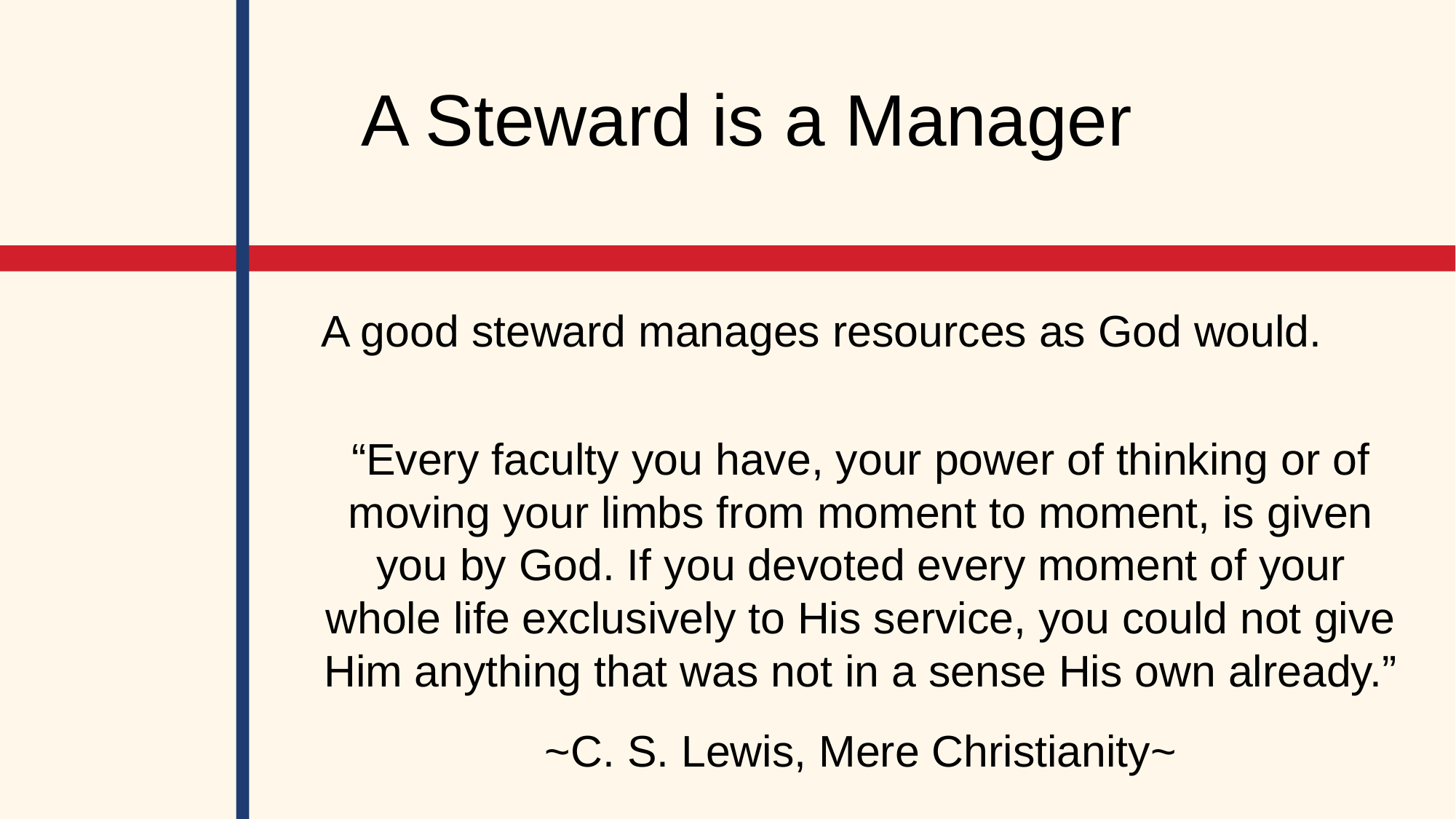

# A Steward is a Manager
A good steward manages resources as God would.

“Every faculty you have, your power of thinking or of moving your limbs from moment to moment, is given you by God. If you devoted every moment of your whole life exclusively to His service, you could not give Him anything that was not in a sense His own already.”
~C. S. Lewis, Mere Christianity~